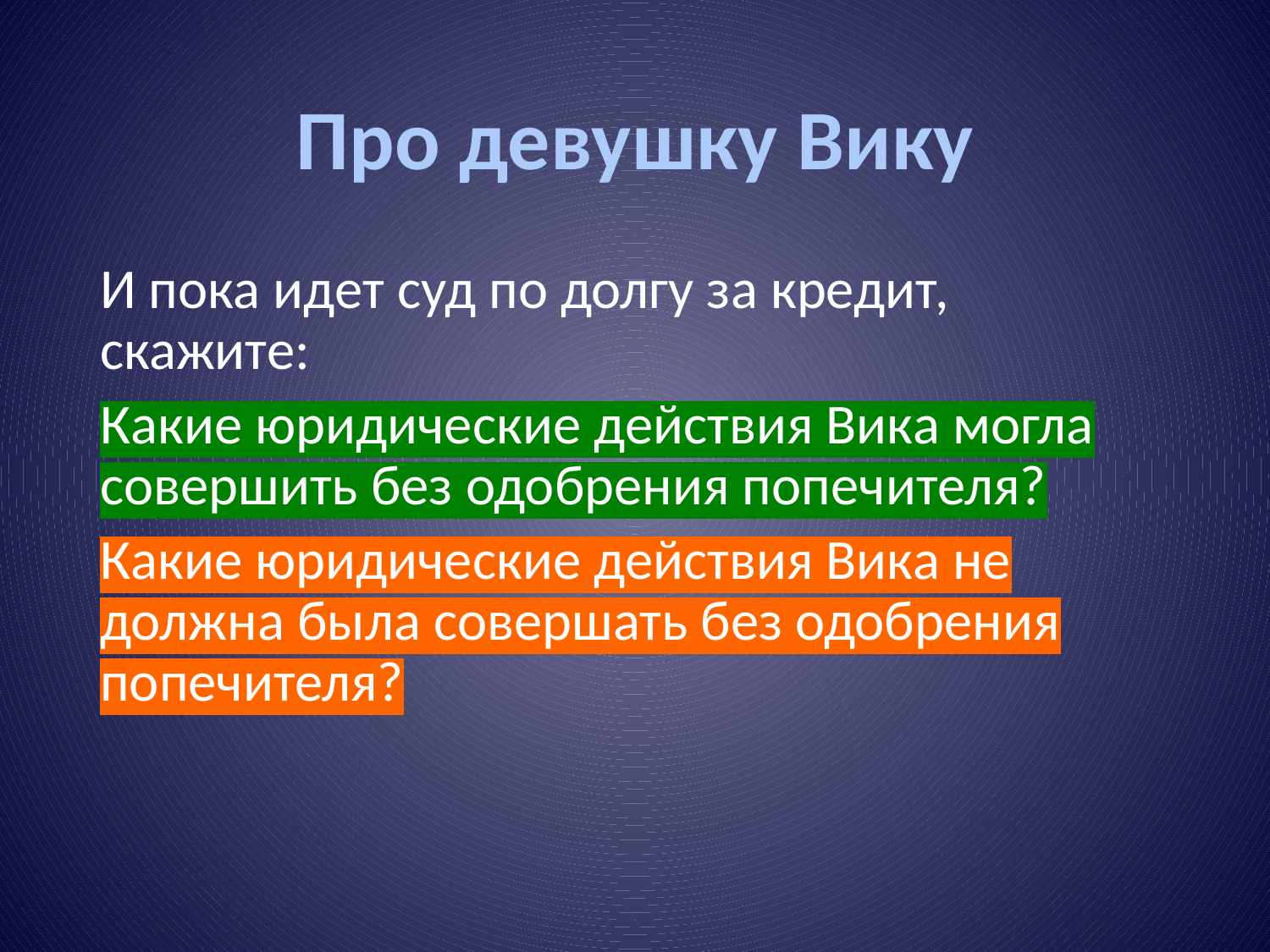

# Про девушку Вику
И пока идет суд по долгу за кредит, скажите:
Какие юридические действия Вика могла совершить без одобрения попечителя?
Какие юридические действия Вика не должна была совершать без одобрения попечителя?